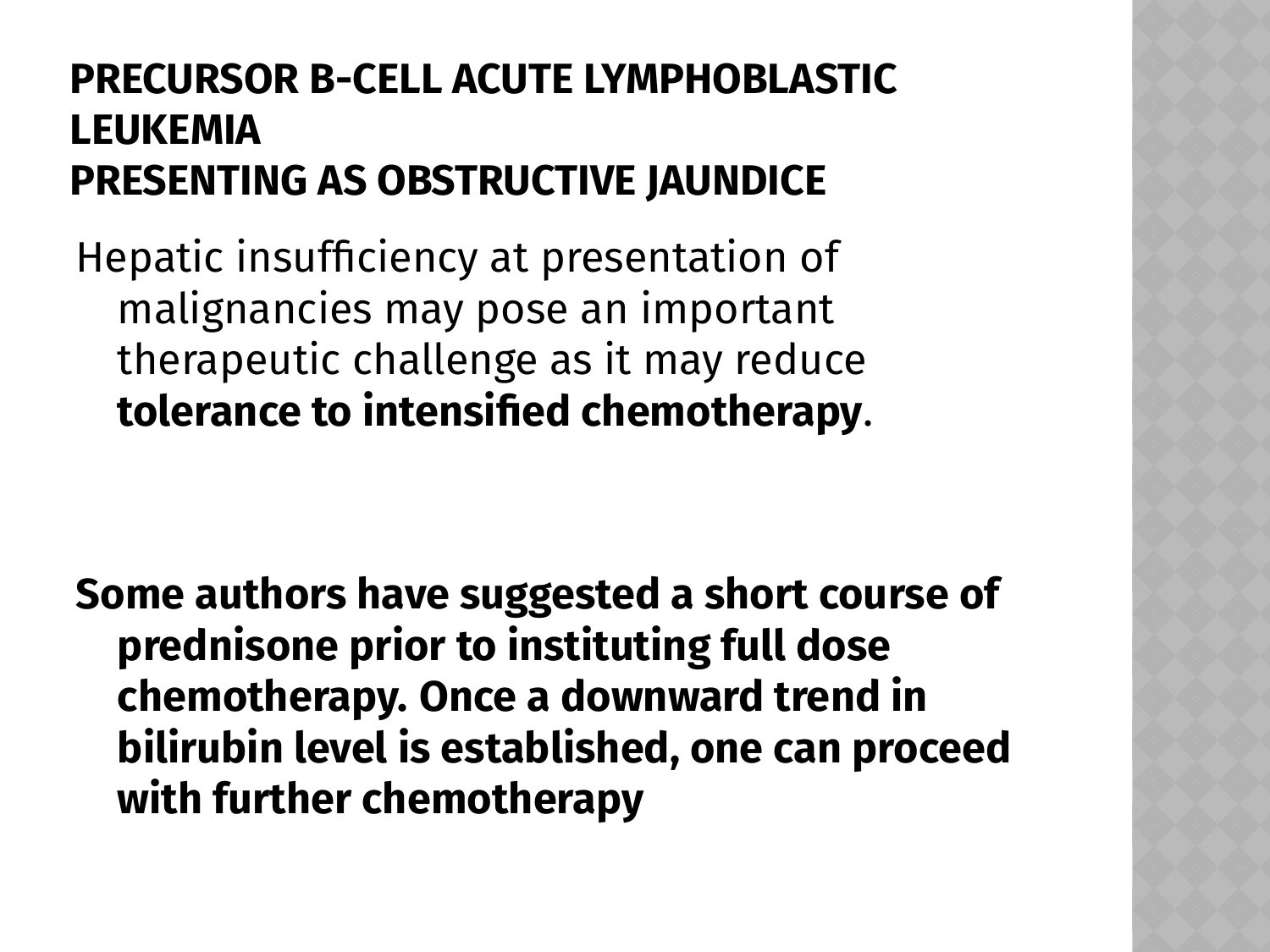

# Precursor B-cell acute lymphoblastic leukemia presenting as obstructive jaundice
Hepatic insufficiency at presentation of malignancies may pose an important therapeutic challenge as it may reduce tolerance to intensified chemotherapy.

Some authors have suggested a short course of prednisone prior to instituting full dose chemotherapy. Once a downward trend in bilirubin level is established, one can proceed with further chemotherapy